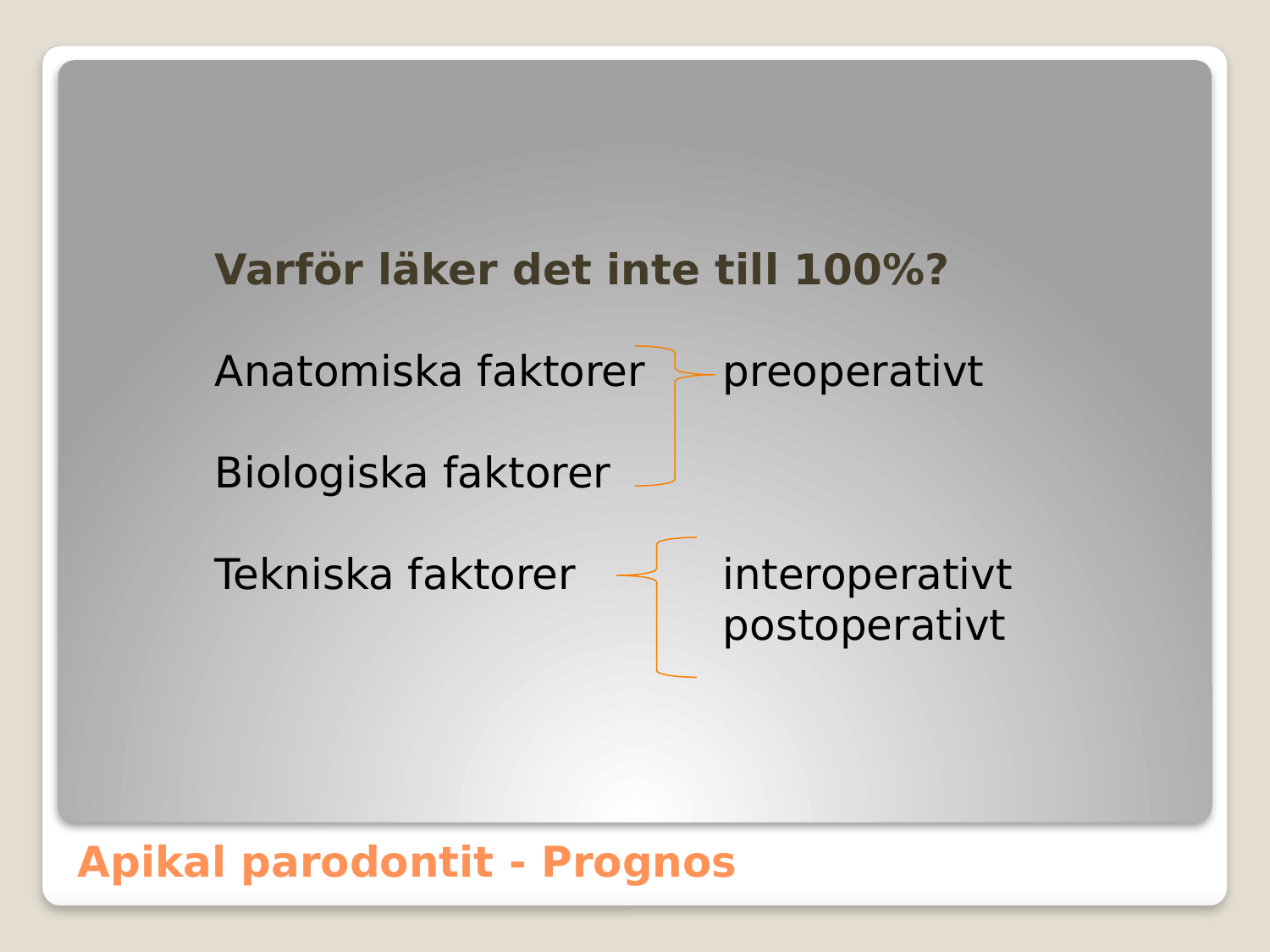

Varför läker det inte till 100%?

Anatomiska faktorer	preoperativt

Biologiska faktorer

Tekniska faktorer		interoperativt
				postoperativt

# Apikal parodontit - Prognos